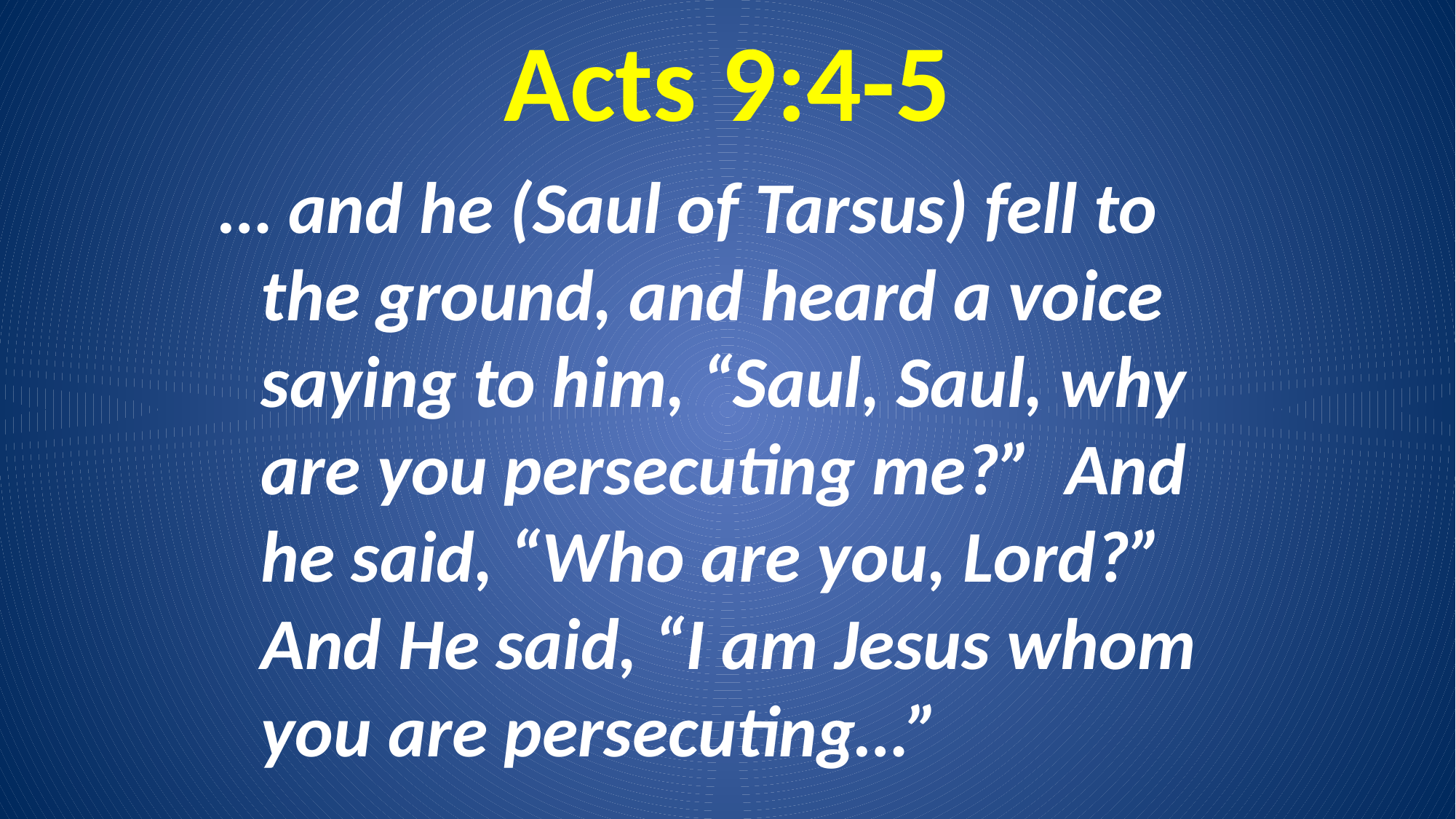

# Acts 9:4-5
… and he (Saul of Tarsus) fell to the ground, and heard a voice saying to him, “Saul, Saul, why are you persecuting me?”  And he said, “Who are you, Lord?”  And He said, “I am Jesus whom you are persecuting…”